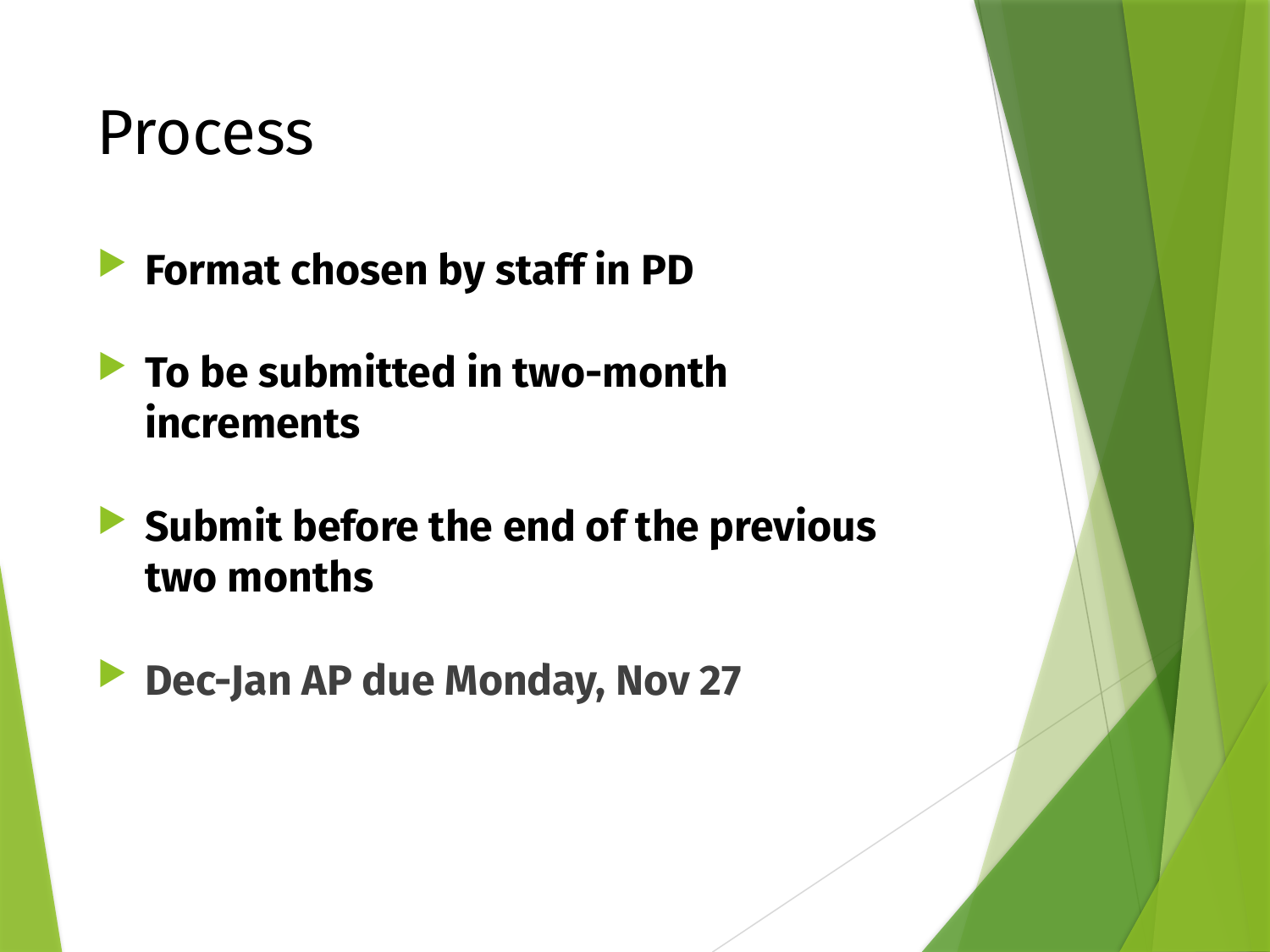

# Process
Format chosen by staff in PD

To be submitted in two-month increments

Submit before the end of the previous two months

Dec-Jan AP due Monday, Nov 27